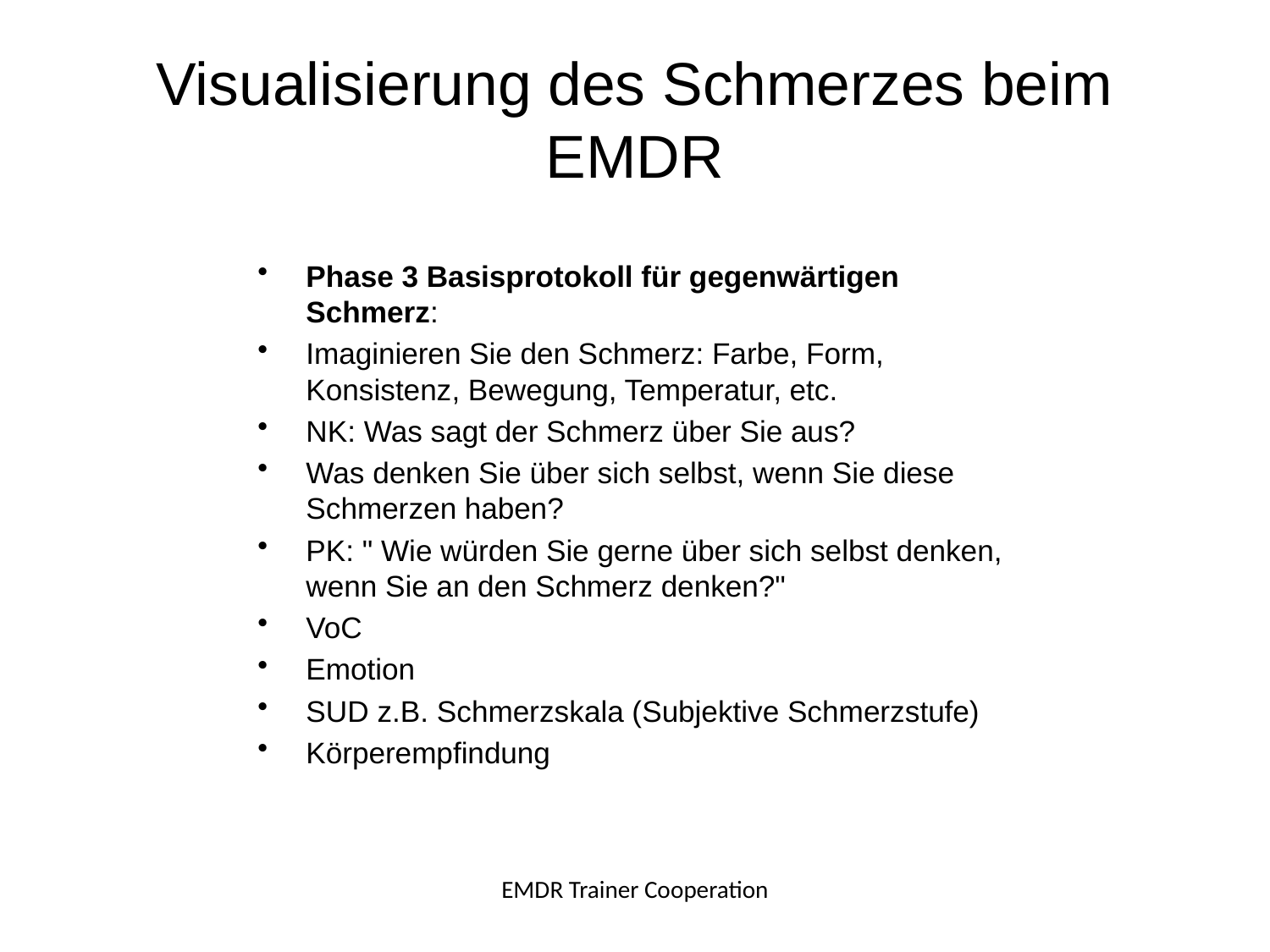

# Visualisierung des Schmerzes beim EMDR
Phase 3 Basisprotokoll für gegenwärtigen Schmerz:
Imaginieren Sie den Schmerz: Farbe, Form, Konsistenz, Bewegung, Temperatur, etc.
NK: Was sagt der Schmerz über Sie aus?
Was denken Sie über sich selbst, wenn Sie diese Schmerzen haben?
PK: " Wie würden Sie gerne über sich selbst denken, wenn Sie an den Schmerz denken?"
VoC
Emotion
SUD z.B. Schmerzskala (Subjektive Schmerzstufe)
Körperempfindung

EMDR Trainer Cooperation